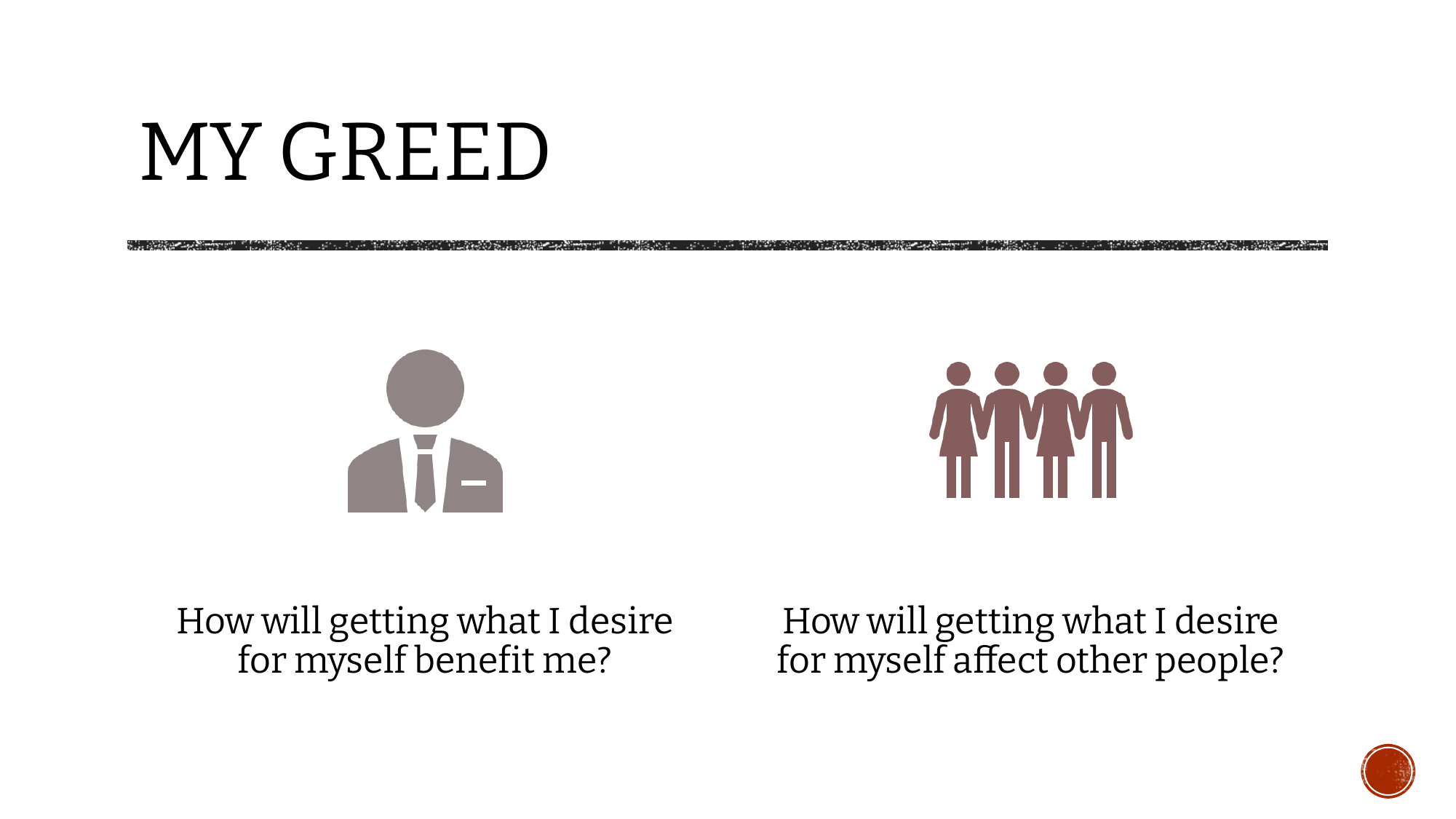

# My Greed

How will getting what I desire for myself benefit me?
How will getting what I desire for myself affect other people?